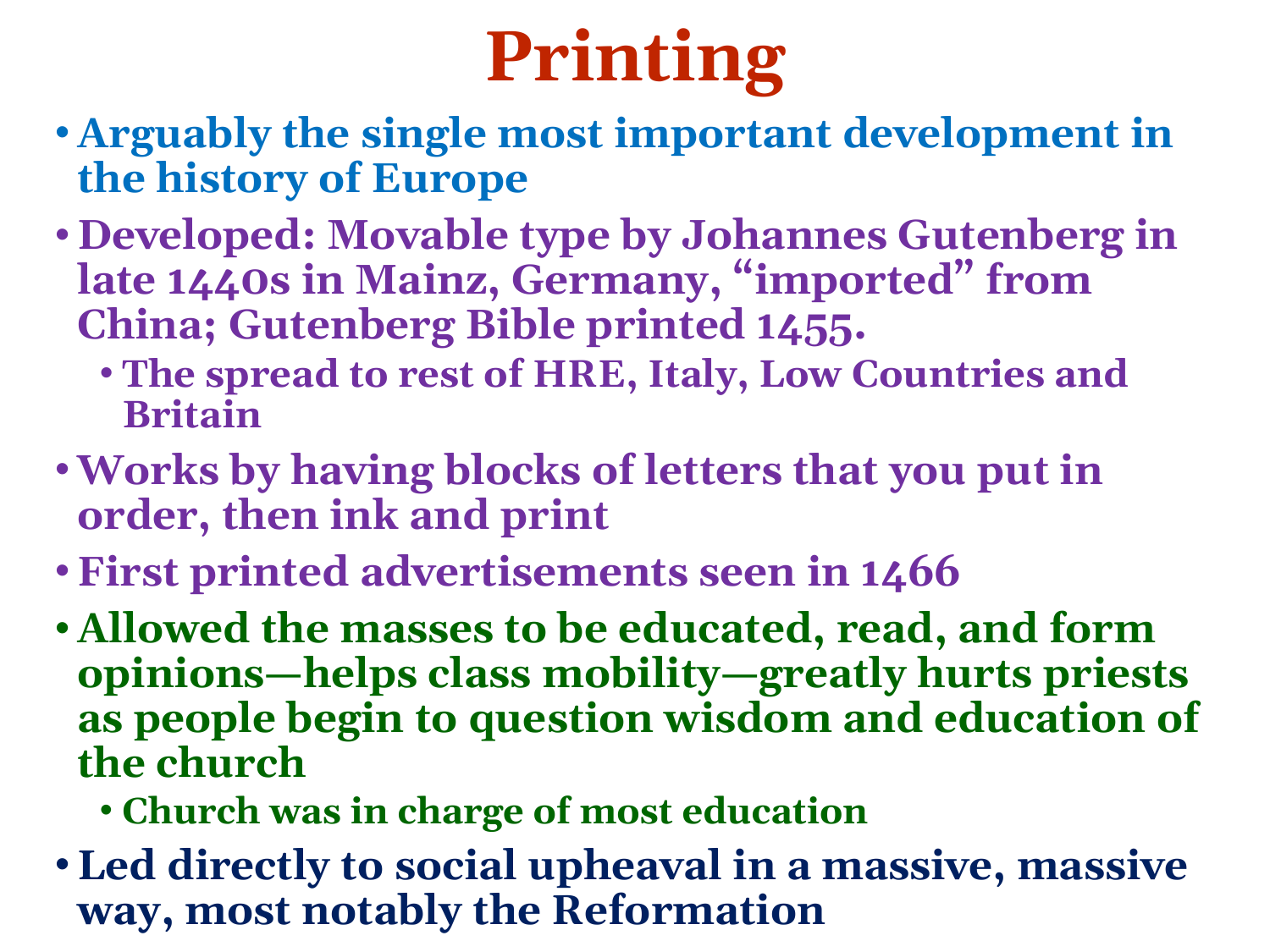

# Printing
Arguably the single most important development in the history of Europe
Developed: Movable type by Johannes Gutenberg in late 1440s in Mainz, Germany, “imported” from China; Gutenberg Bible printed 1455.
The spread to rest of HRE, Italy, Low Countries and Britain
Works by having blocks of letters that you put in order, then ink and print
First printed advertisements seen in 1466
Allowed the masses to be educated, read, and form opinions—helps class mobility—greatly hurts priests as people begin to question wisdom and education of the church
Church was in charge of most education
Led directly to social upheaval in a massive, massive way, most notably the Reformation